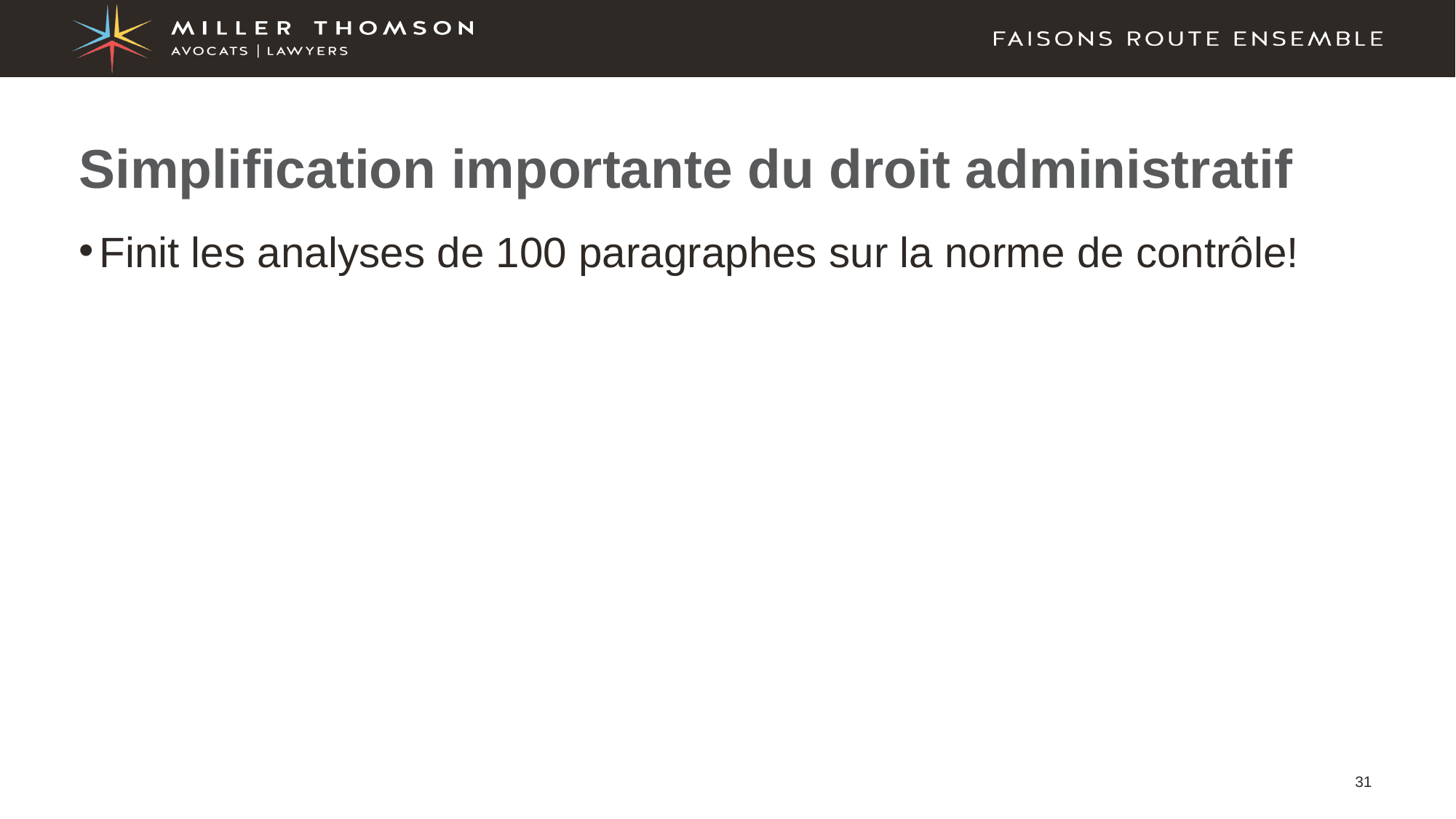

# Simplification importante du droit administratif
Finit les analyses de 100 paragraphes sur la norme de contrôle!